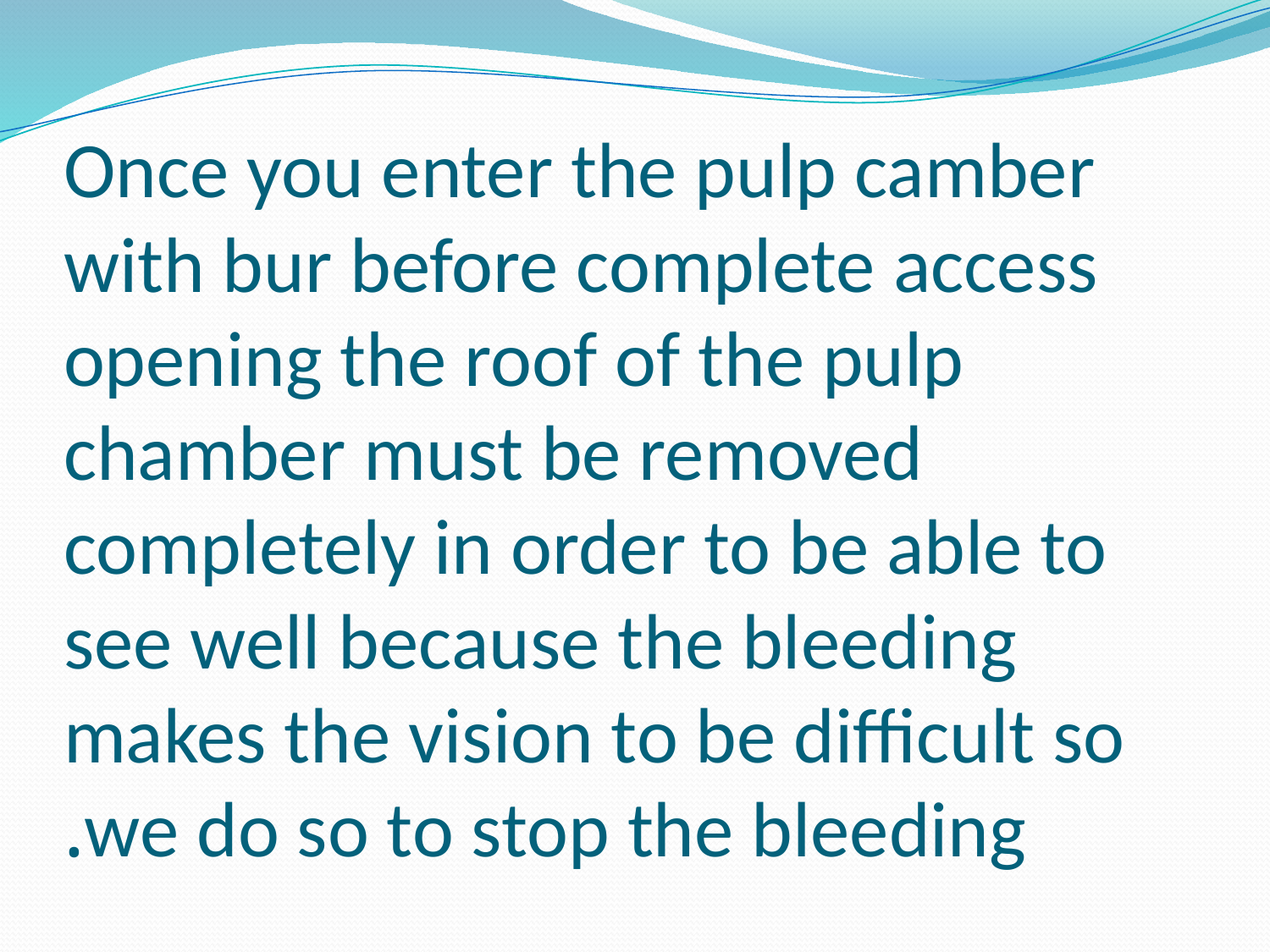

# Once you enter the pulp camber with bur before complete access opening the roof of the pulp chamber must be removed completely in order to be able to see well because the bleeding makes the vision to be difficult so we do so to stop the bleeding.